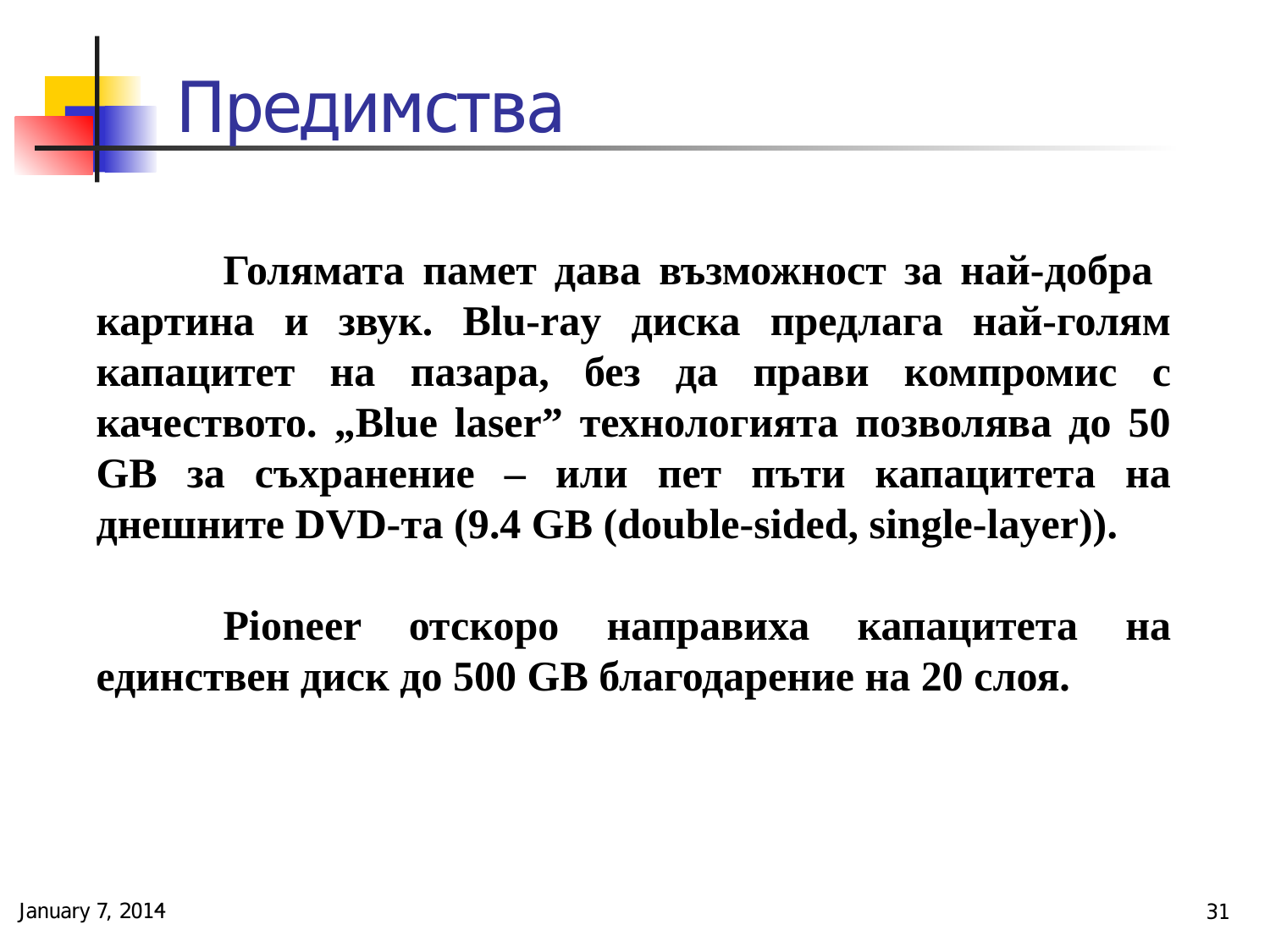

# Предимства
	Голямата памет дава възможност за най-добра  картина и звук. Blu-ray диска предлага най-голям капацитет на пазара, без да прави компромис с качеството. „Blue laser” технологията позволява до 50 GB за съхранение – или пет пъти капацитета на днешните DVD-та (9.4 GB (double-sided, single-layer)).

	Pioneer отскоро направиха капацитета на единствен диск до 500 GB благодарение на 20 слоя.

January 7, 2014
31